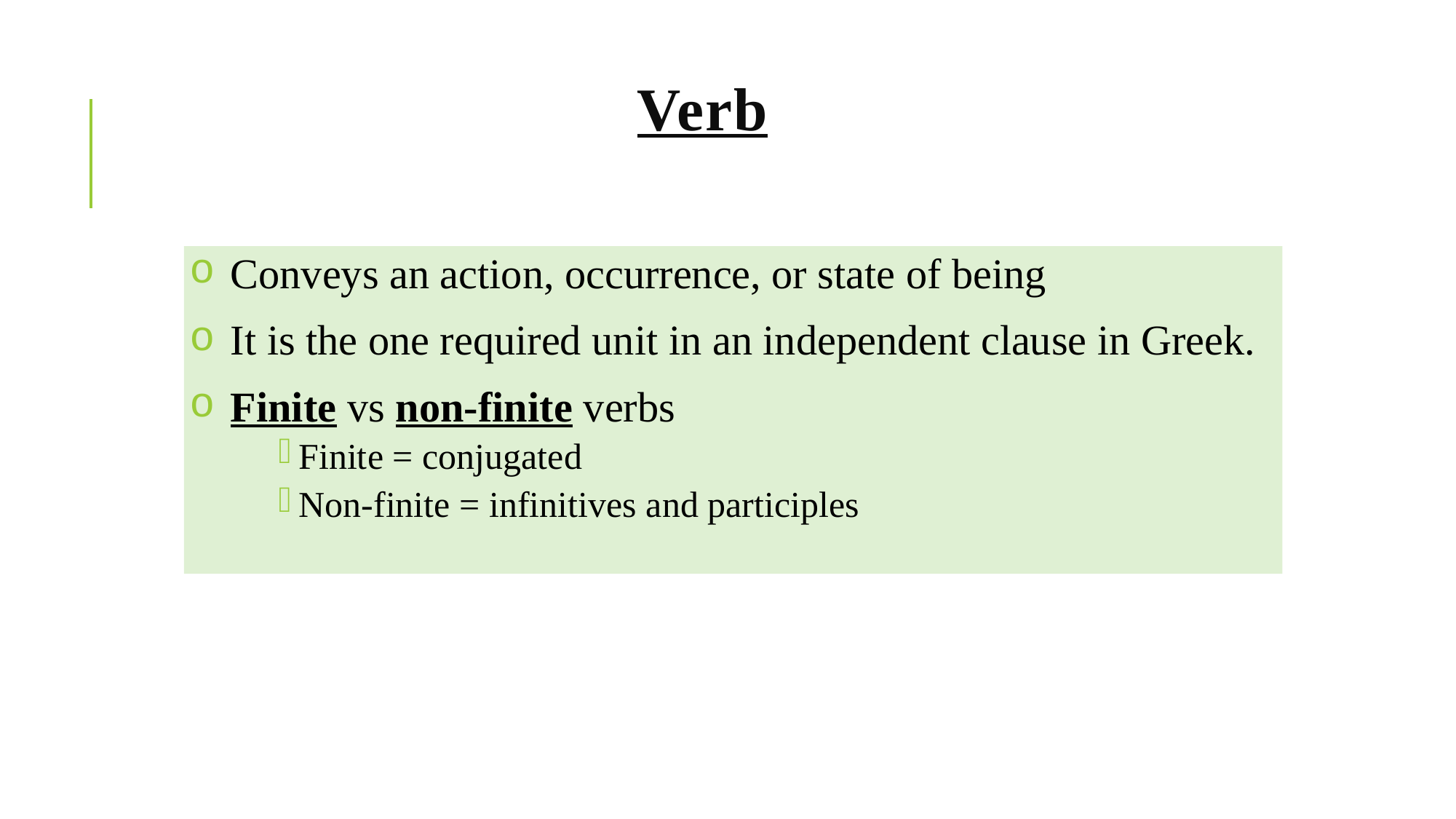

# Verb
Conveys an action, occurrence, or state of being
It is the one required unit in an independent clause in Greek.
Finite vs non-finite verbs
Finite = conjugated
Non-finite = infinitives and participles